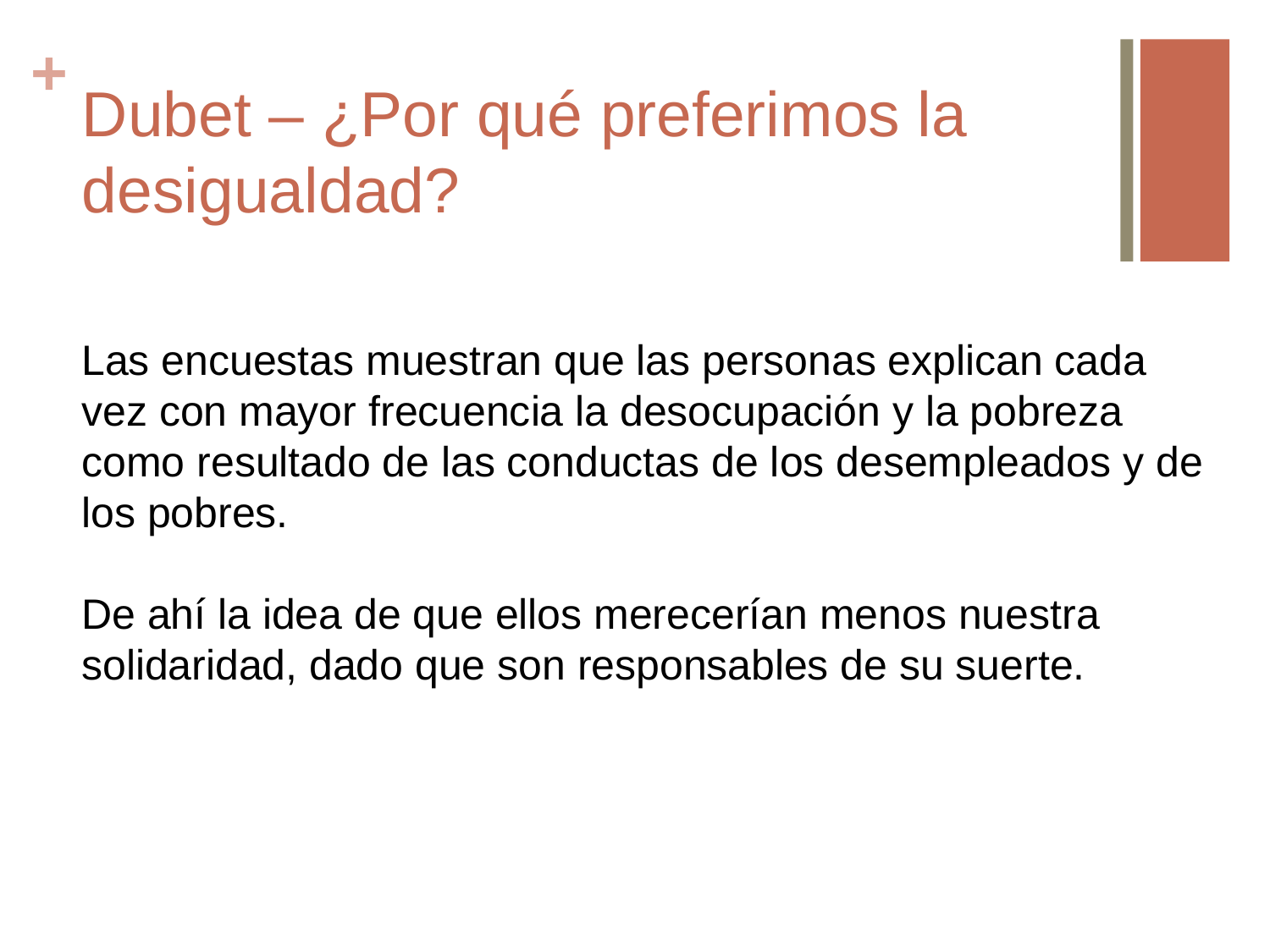

# Dubet – ¿Por qué preferimos la desigualdad?

Las encuestas muestran que las personas explican cada vez con mayor frecuencia la desocupación y la pobreza como resultado de las conductas de los desempleados y de los pobres.

De ahí la idea de que ellos merecerían menos nuestra solidaridad, dado que son responsables de su suerte.